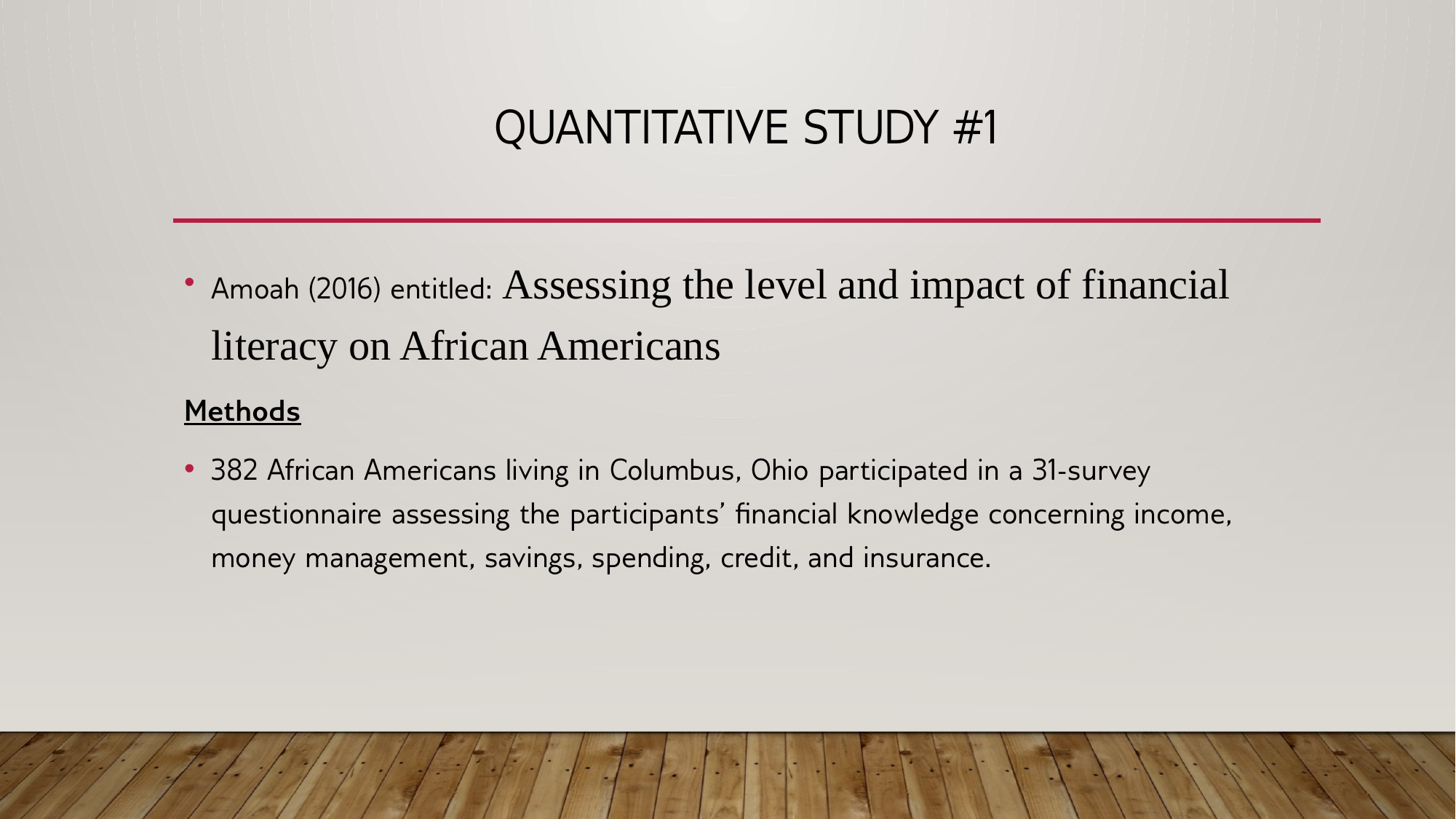

# Quantitative Study #1
Amoah (2016) entitled: Assessing the level and impact of financial literacy on African Americans
Methods
382 African Americans living in Columbus, Ohio participated in a 31-survey questionnaire assessing the participants’ financial knowledge concerning income, money management, savings, spending, credit, and insurance.